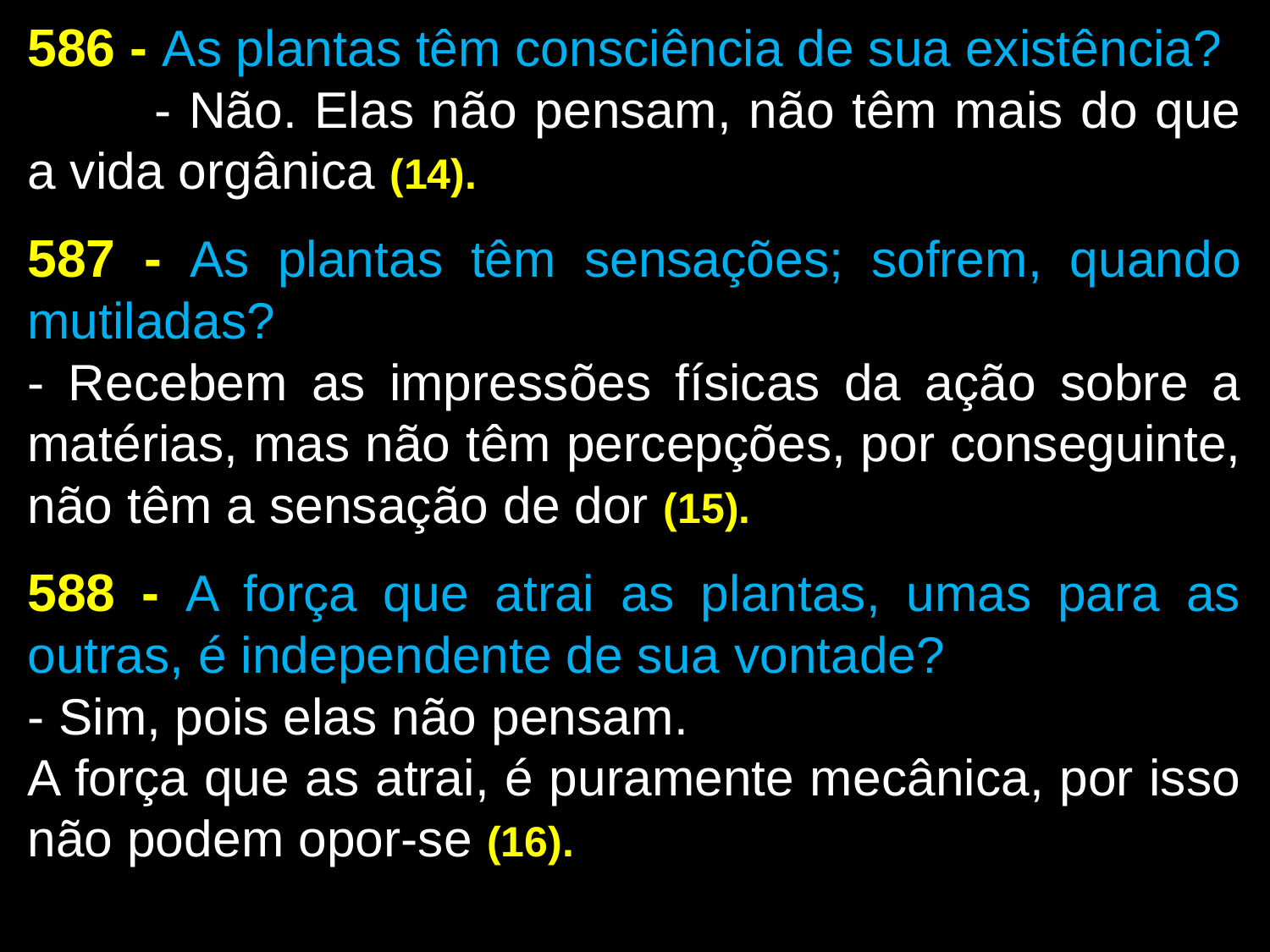

586 - As plantas têm consciência de sua existência?
	- Não. Elas não pensam, não têm mais do que a vida orgânica (14).

587 - As plantas têm sensações; sofrem, quando mutiladas?
- Recebem as impressões físicas da ação sobre a matérias, mas não têm percepções, por conseguinte, não têm a sensação de dor (15).

588 - A força que atrai as plantas, umas para as outras, é independente de sua vontade?
- Sim, pois elas não pensam.
A força que as atrai, é puramente mecânica, por isso não podem opor-se (16).